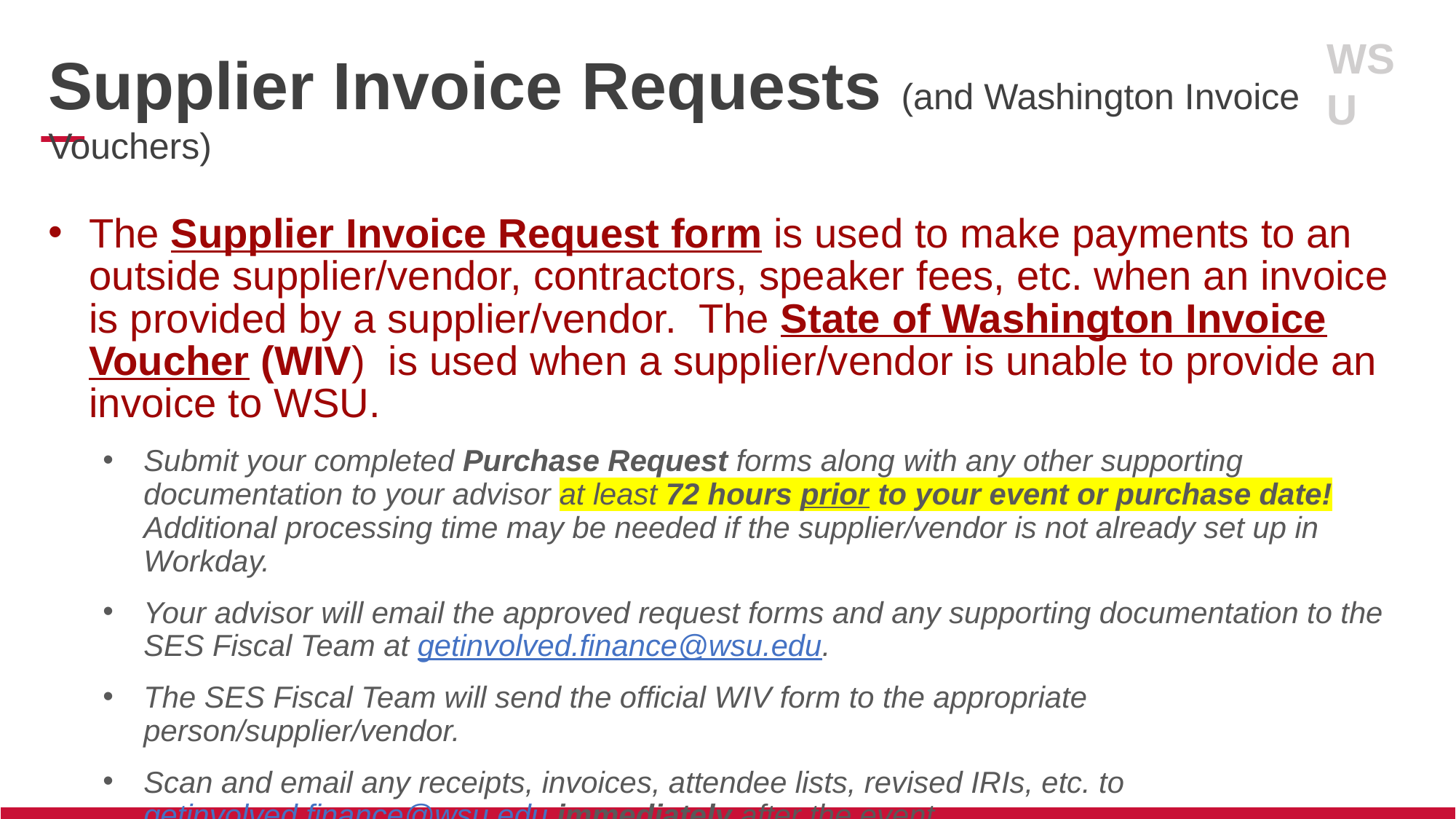

WSU
Supplier Invoice Requests (and Washington Invoice Vouchers)

The Supplier Invoice Request form is used to make payments to an outside supplier/vendor, contractors, speaker fees, etc. when an invoice is provided by a supplier/vendor.  The State of Washington Invoice Voucher (WIV)  is used when a supplier/vendor is unable to provide an invoice to WSU.
Submit your completed Purchase Request forms along with any other supporting documentation to your advisor at least 72 hours prior to your event or purchase date!  Additional processing time may be needed if the supplier/vendor is not already set up in Workday.
Your advisor will email the approved request forms and any supporting documentation to the SES Fiscal Team at getinvolved.finance@wsu.edu.
The SES Fiscal Team will send the official WIV form to the appropriate person/supplier/vendor.
Scan and email any receipts, invoices, attendee lists, revised IRIs, etc. to getinvolved.finance@wsu.edu immediately after the event.